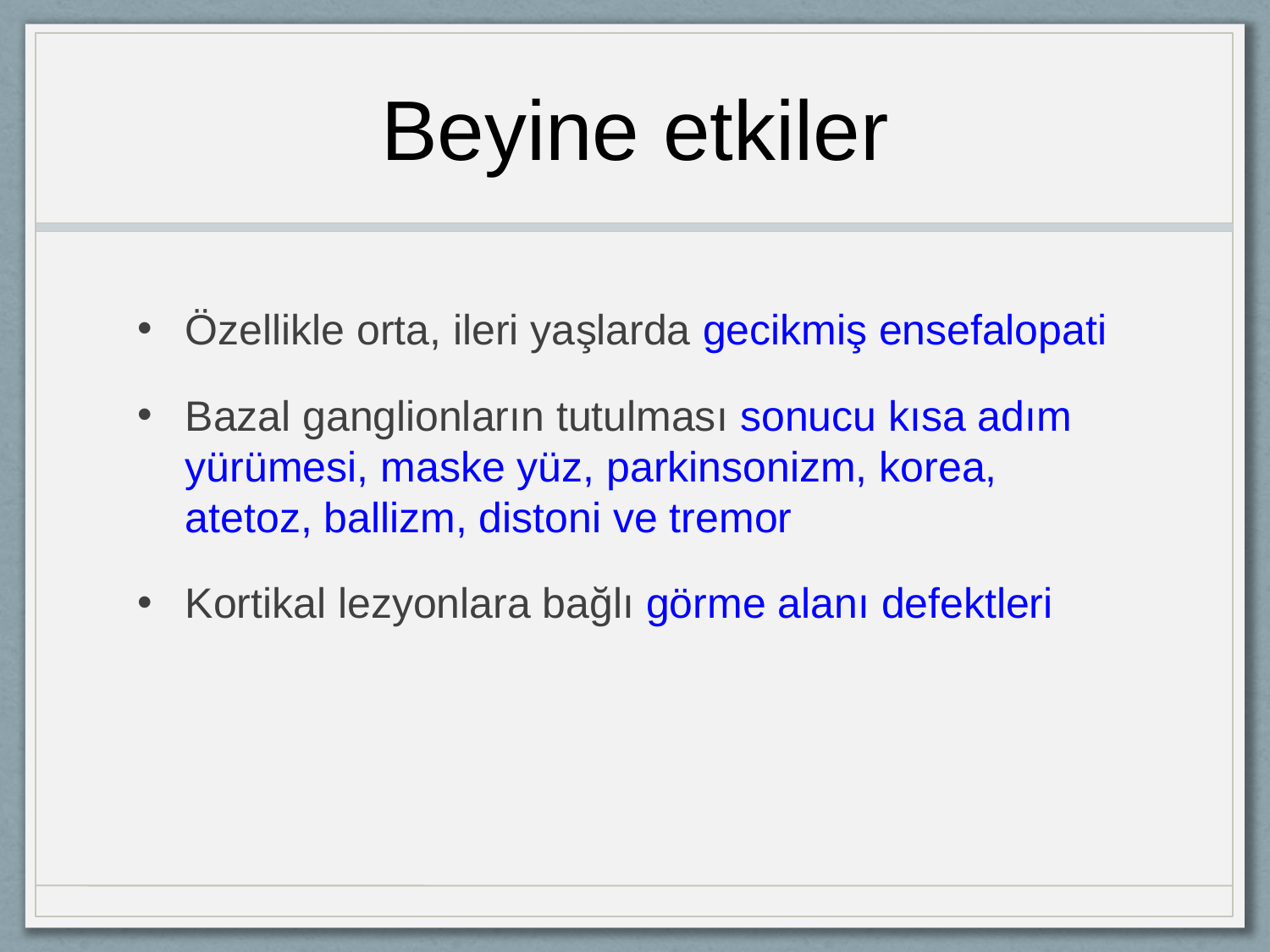

# Beyine etkiler
Özellikle orta, ileri yaşlarda gecikmiş ensefalopati
Bazal ganglionların tutulması sonucu kısa adım yürümesi, maske yüz, parkinsonizm, korea, atetoz, ballizm, distoni ve tremor
Kortikal lezyonlara bağlı görme alanı defektleri